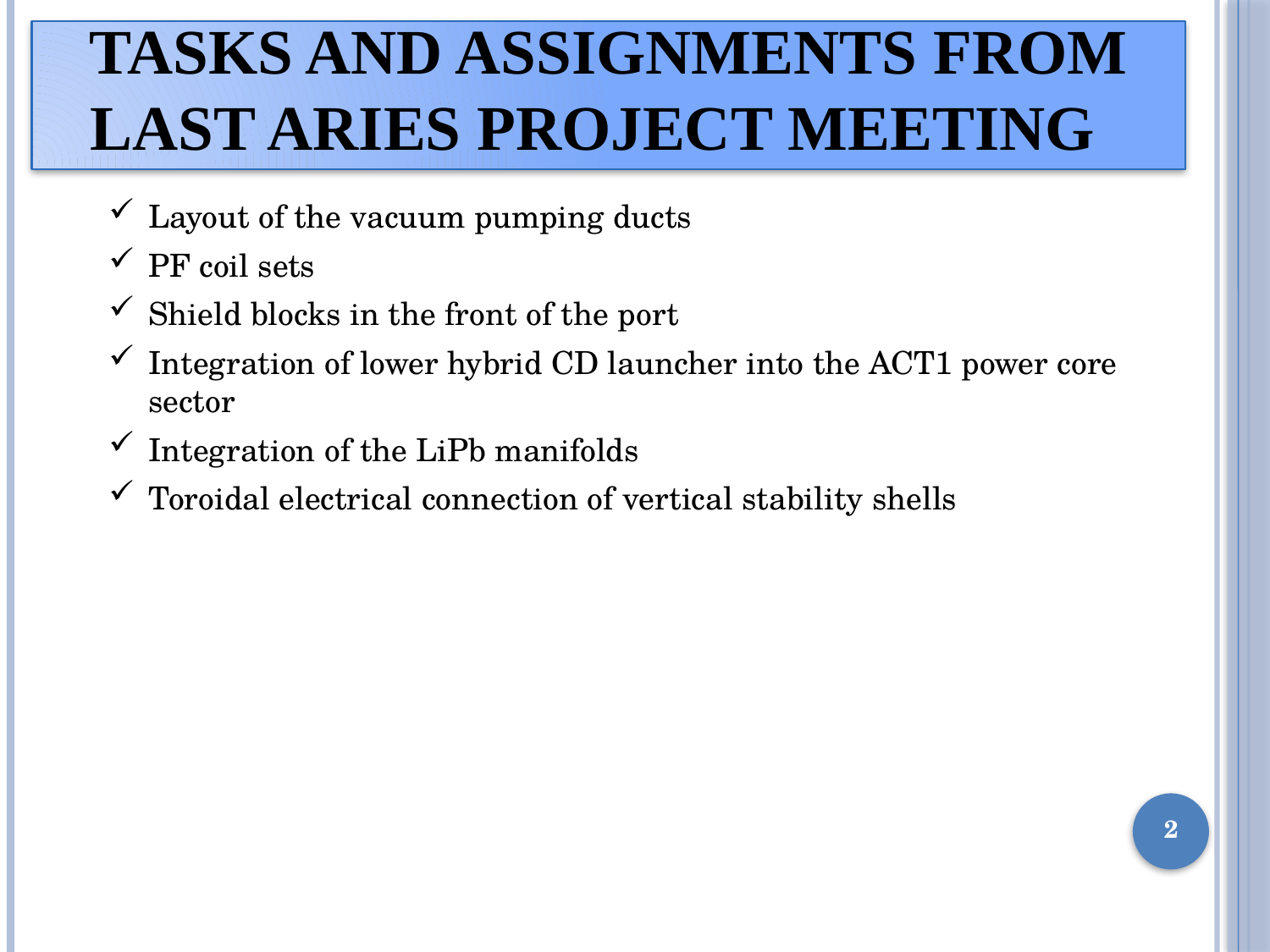

# Tasks and Assignments from Last ARIES Project Meeting
Layout of the vacuum pumping ducts
PF coil sets
Shield blocks in the front of the port
Integration of lower hybrid CD launcher into the ACT1 power core sector
Integration of the LiPb manifolds
Toroidal electrical connection of vertical stability shells

2